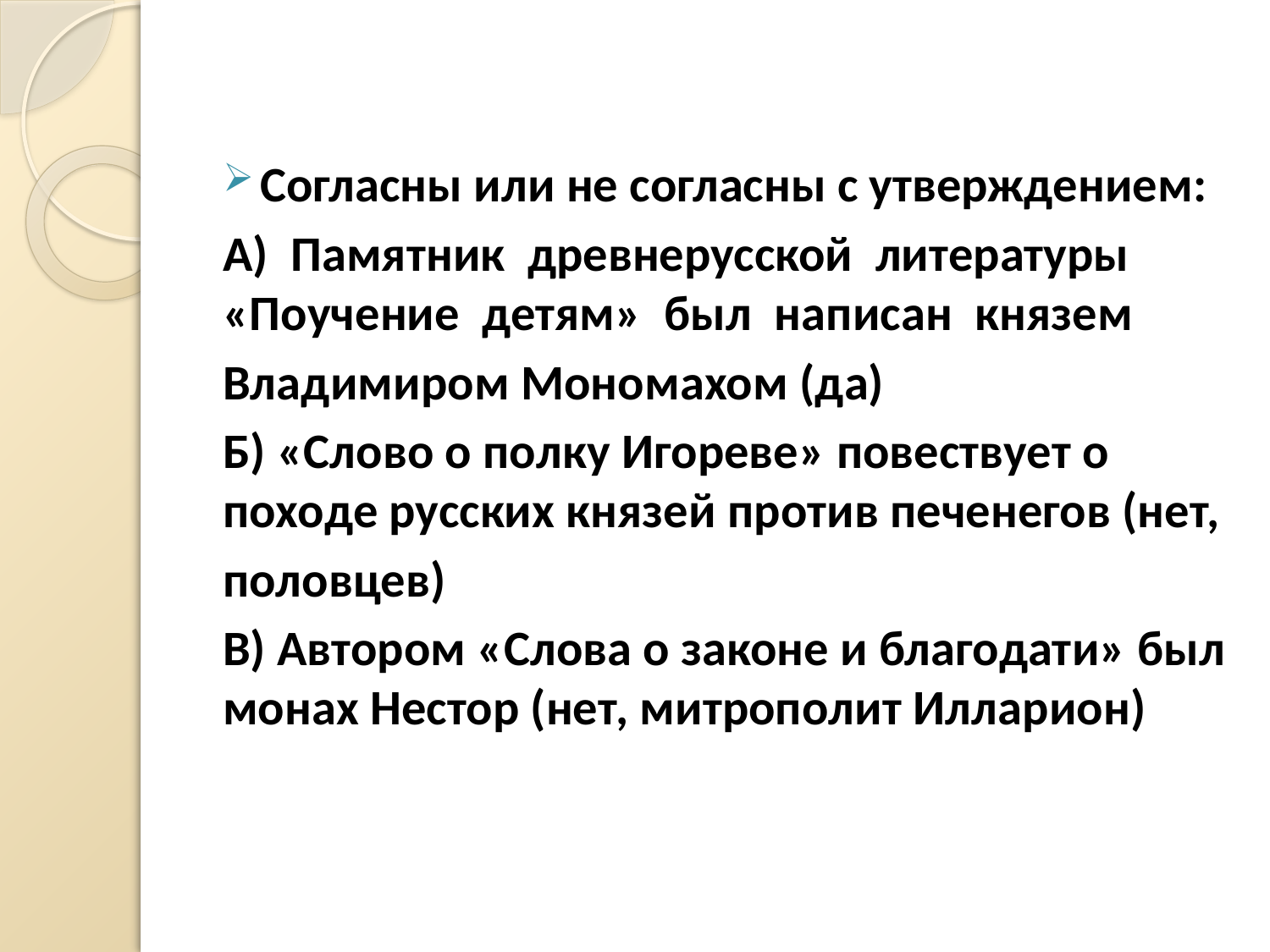

#
Согласны или не согласны с утверждением:
А)  Памятник  древнерусской  литературы  «Поучение  детям»  был  написан  князем
Владимиром Мономахом (да)
Б) «Слово о полку Игореве» повествует о походе русских князей против печенегов (нет,
половцев)
В) Автором «Слова о законе и благодати» был монах Нестор (нет, митрополит Илларион)